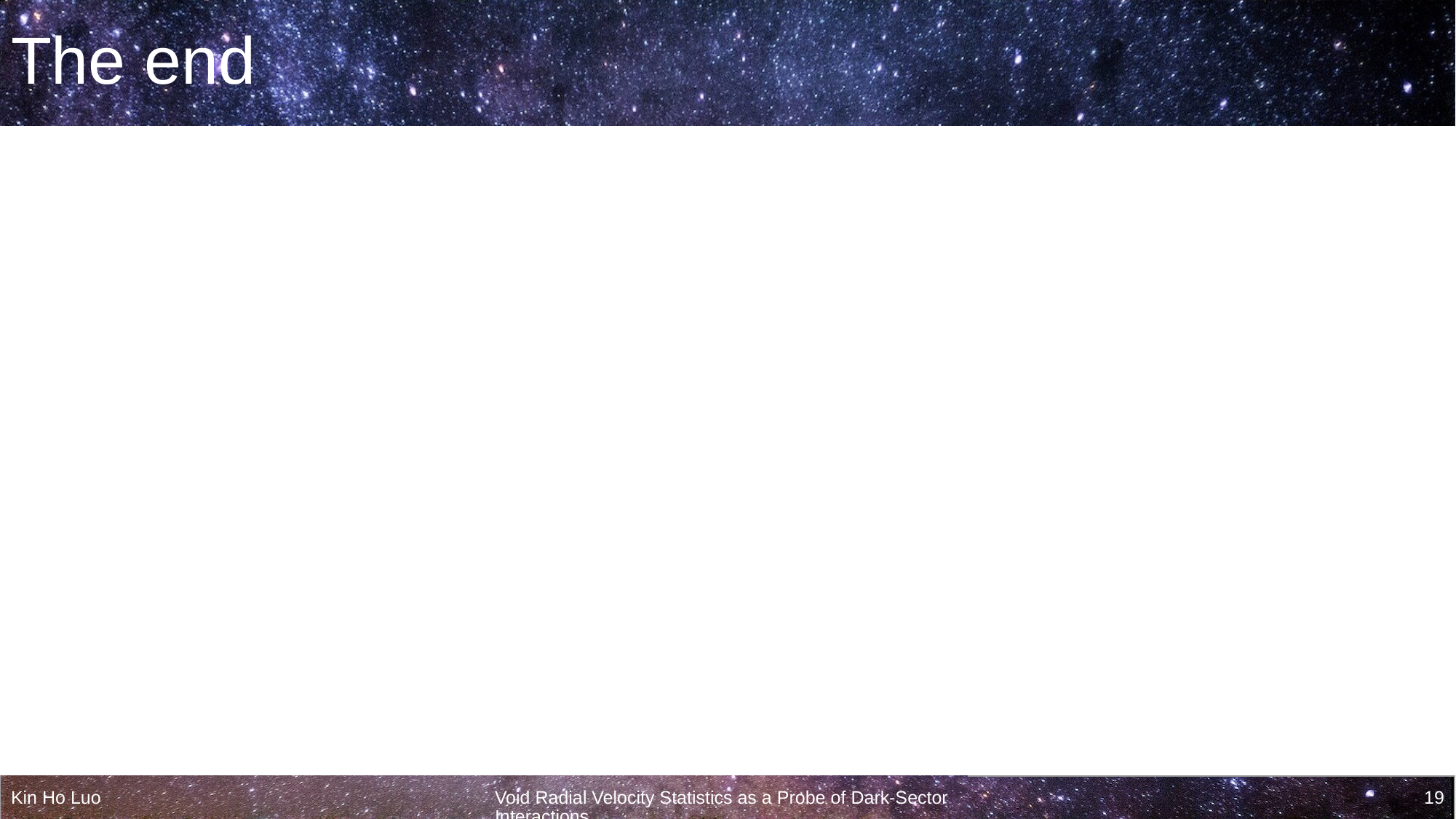

# The end
Kin Ho Luo
19
Void Radial Velocity Statistics as a Probe of Dark-Sector Interactions